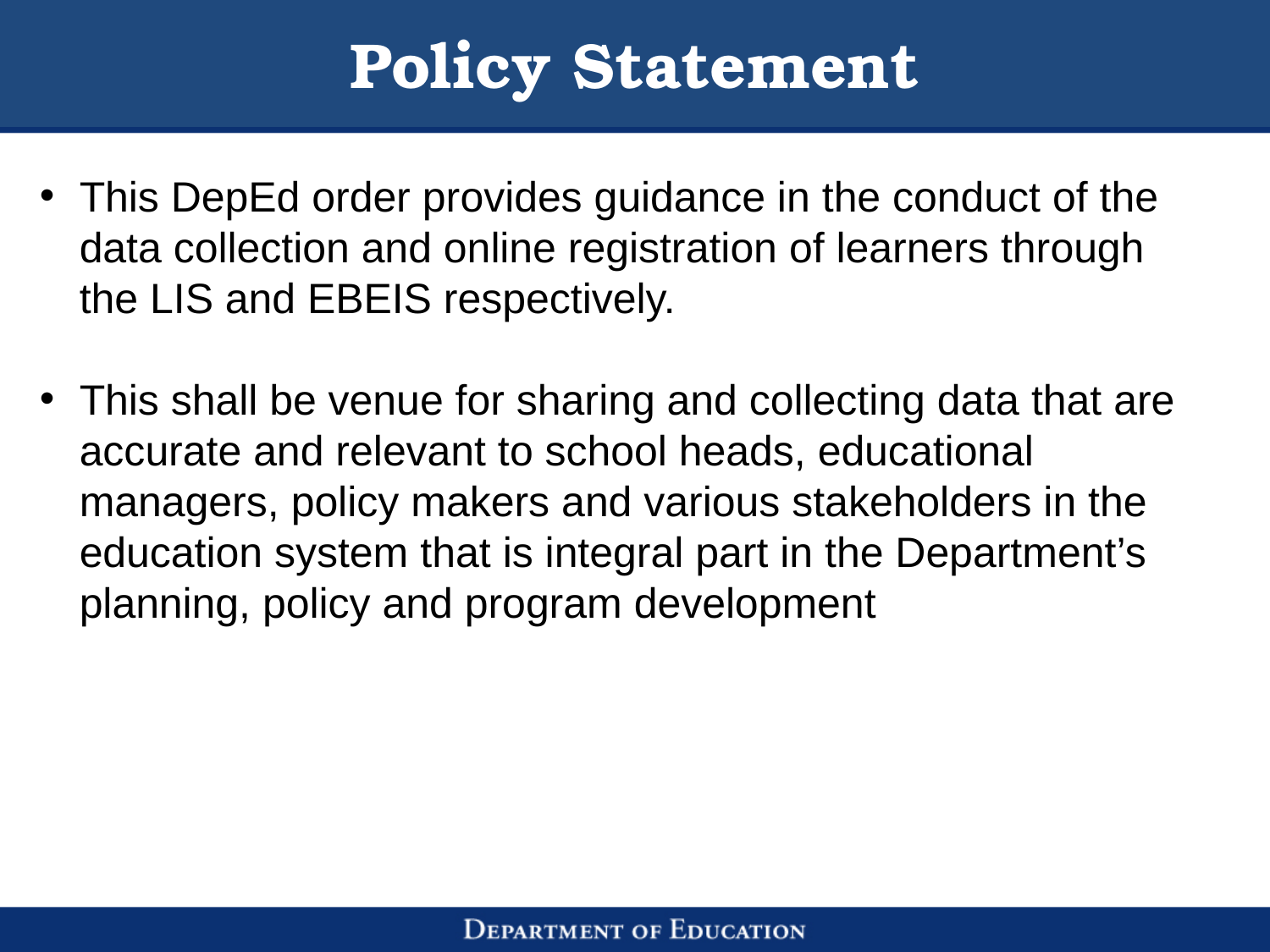

# Policy Statement
This DepEd order provides guidance in the conduct of the data collection and online registration of learners through the LIS and EBEIS respectively.

This shall be venue for sharing and collecting data that are accurate and relevant to school heads, educational managers, policy makers and various stakeholders in the education system that is integral part in the Department’s planning, policy and program development